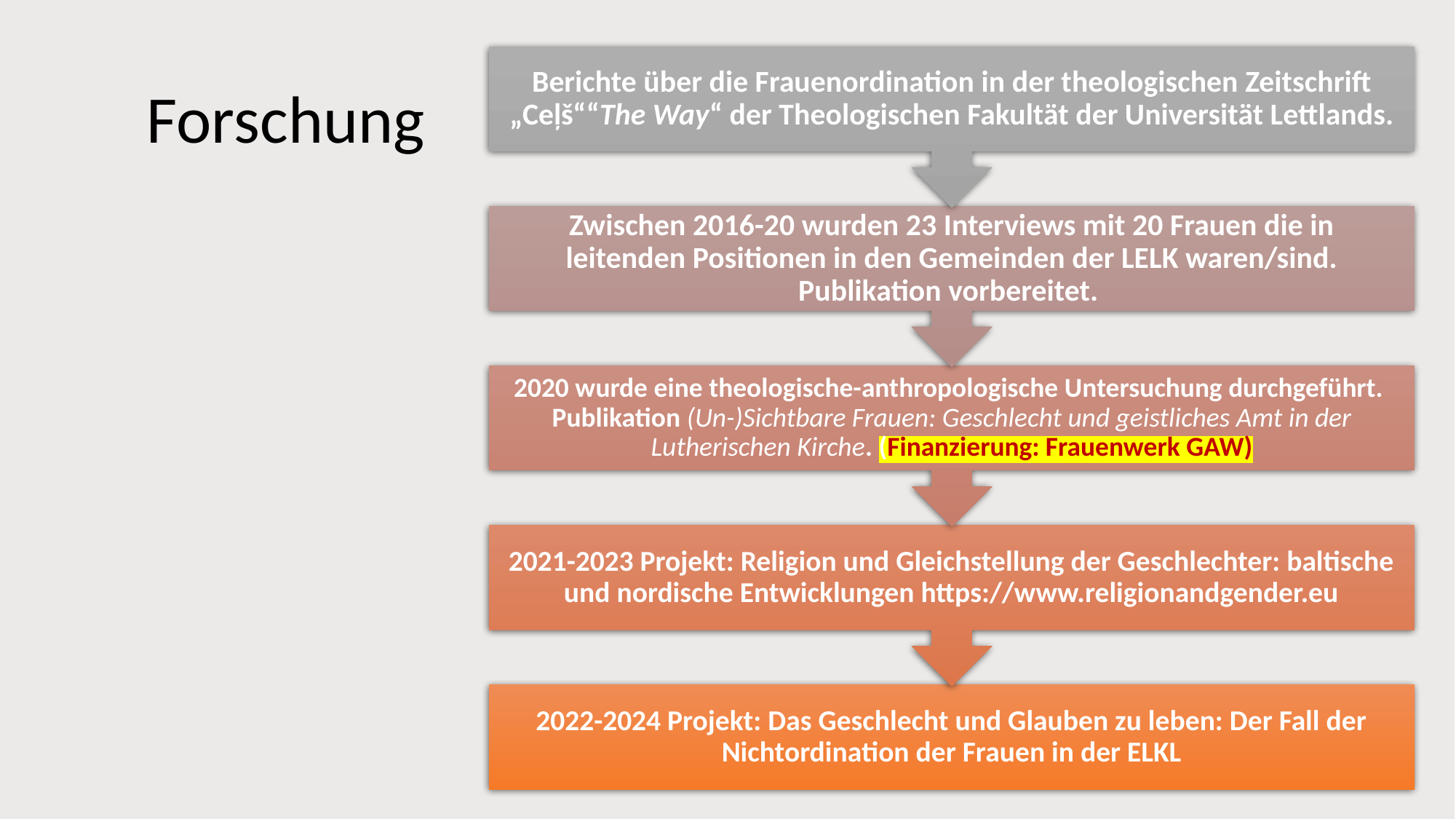

2022-2024 Projekt: Das Geschlecht und Glauben zu leben: Der Fall der Nichtordination der Frauen in der ELKL
2021-2023 Projekt: Religion und Gleichstellung der Geschlechter: baltische und nordische Entwicklungen https://www.religionandgender.eu
2020 wurde eine theologische-anthropologische Untersuchung durchgeführt.  Publikation (Un-)Sichtbare Frauen: Geschlecht und geistliches Amt in der Lutherischen Kirche. (Finanzierung: Frauenwerk GAW)
Zwischen 2016-20 wurden 23 Interviews mit 20 Frauen die in leitenden Positionen in den Gemeinden der LELK waren/sind. Publikation vorbereitet.
Berichte über die Frauenordination in der theologischen Zeitschrift „Ceļš““The Way“ der Theologischen Fakultät der Universität Lettlands.
# Forschung